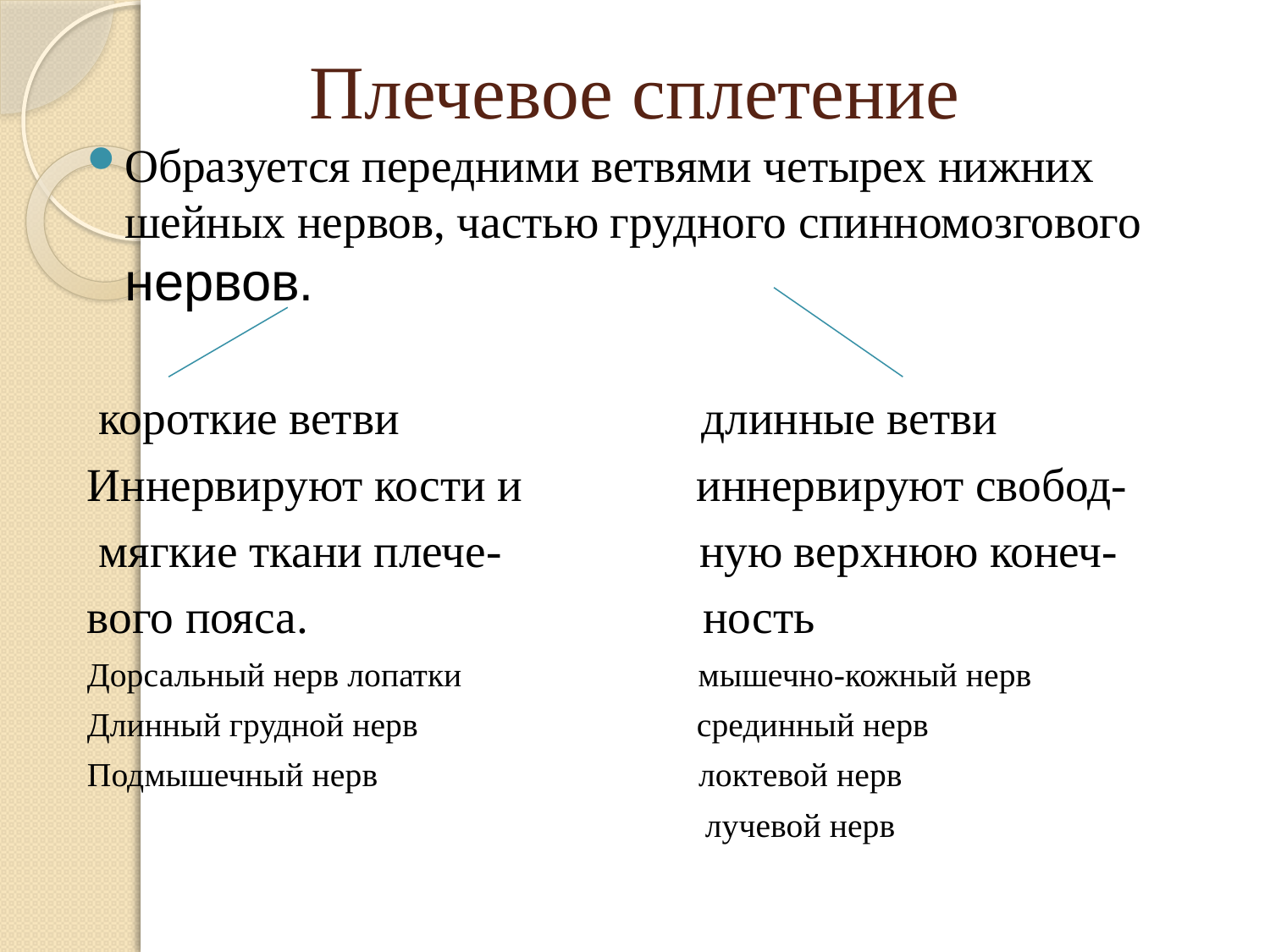

# Плечевое сплетение
Образуется передними ветвями четырех нижних шейных нервов, частью грудного спинномозгового нервов.

 короткие ветви                          длинные ветви
Иннервируют кости и               иннервируют свобод-
 мягкие ткани плече-                 ную верхнюю конеч-
вого пояса.                                  ность
Дорсальный нерв лопатки                            мышечно-кожный нерв
Длинный грудной нерв                                 срединный нерв
Подмышечный нерв                                      локтевой нерв
                                                                         лучевой нерв